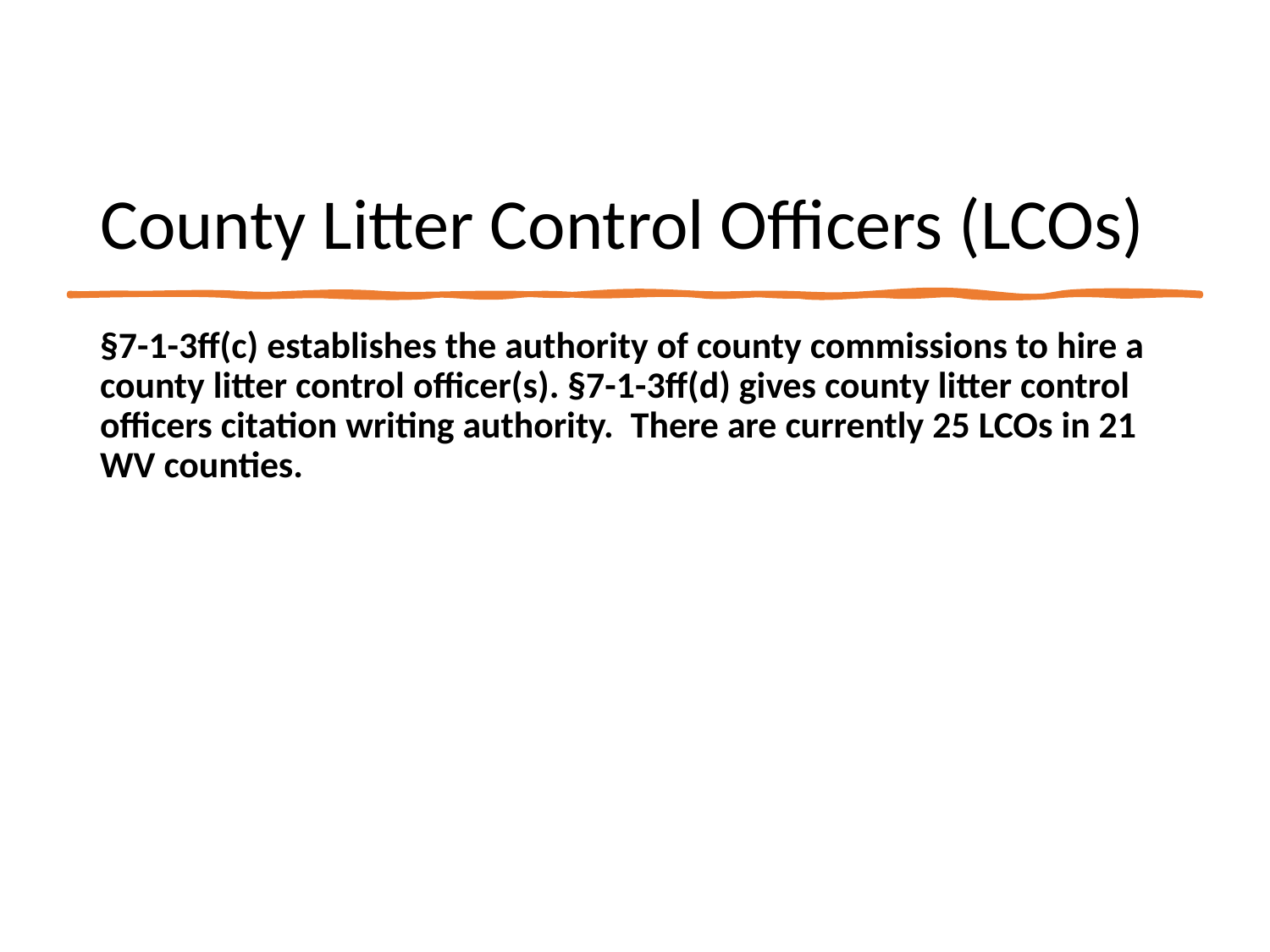

# County Litter Control Officers (LCOs)

§7-1-3ff(c) establishes the authority of county commissions to hire a county litter control officer(s). §7-1-3ff(d) gives county litter control officers citation writing authority.  There are currently 25 LCOs in 21 WV counties.